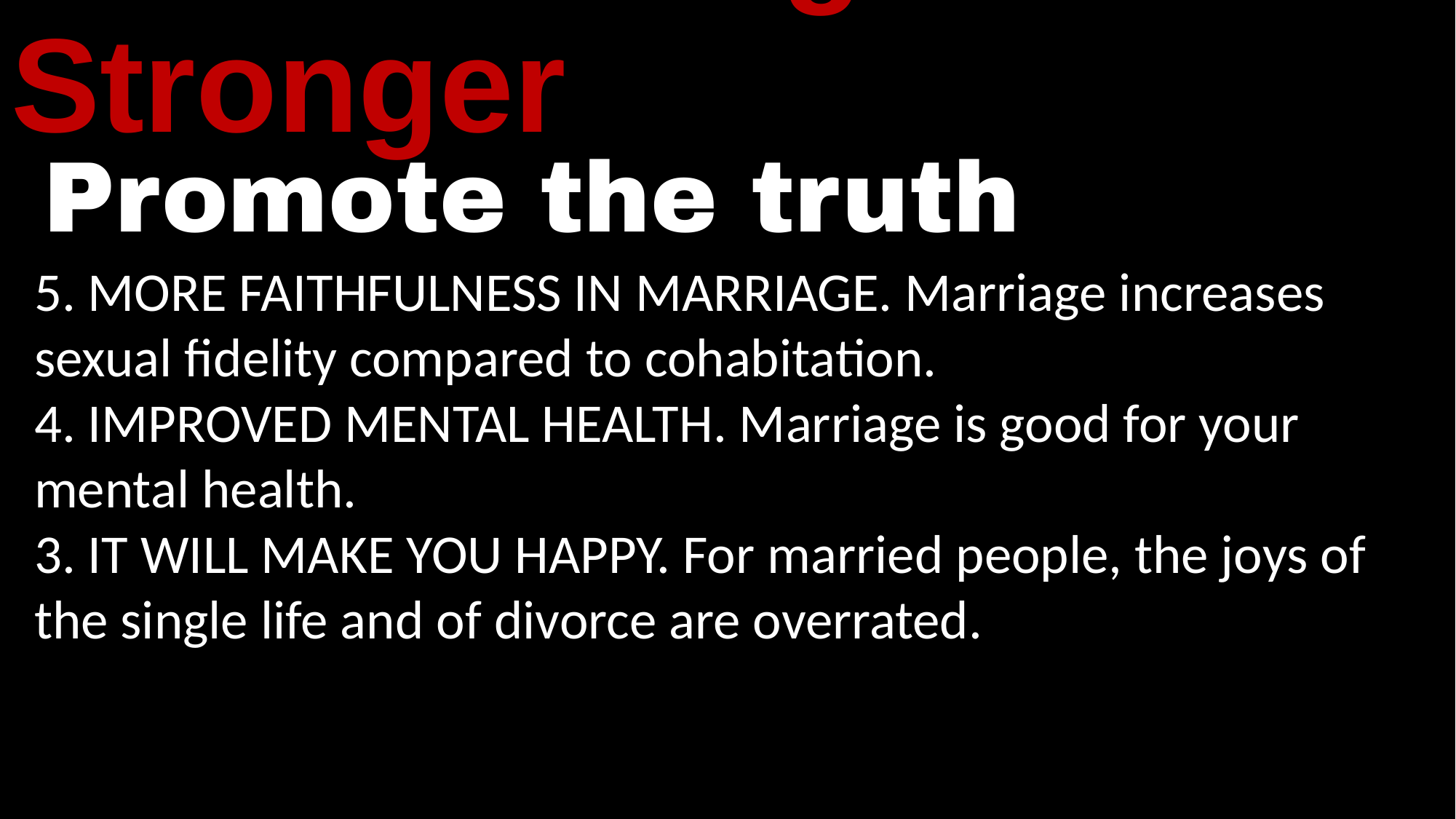

# Make Marriage Stronger
Promote the truth
5. MORE FAITHFULNESS IN MARRIAGE. Marriage increases sexual fidelity compared to cohabitation.
4. IMPROVED MENTAL HEALTH. Marriage is good for your mental health.
3. IT WILL MAKE YOU HAPPY. For married people, the joys of the single life and of divorce are overrated.